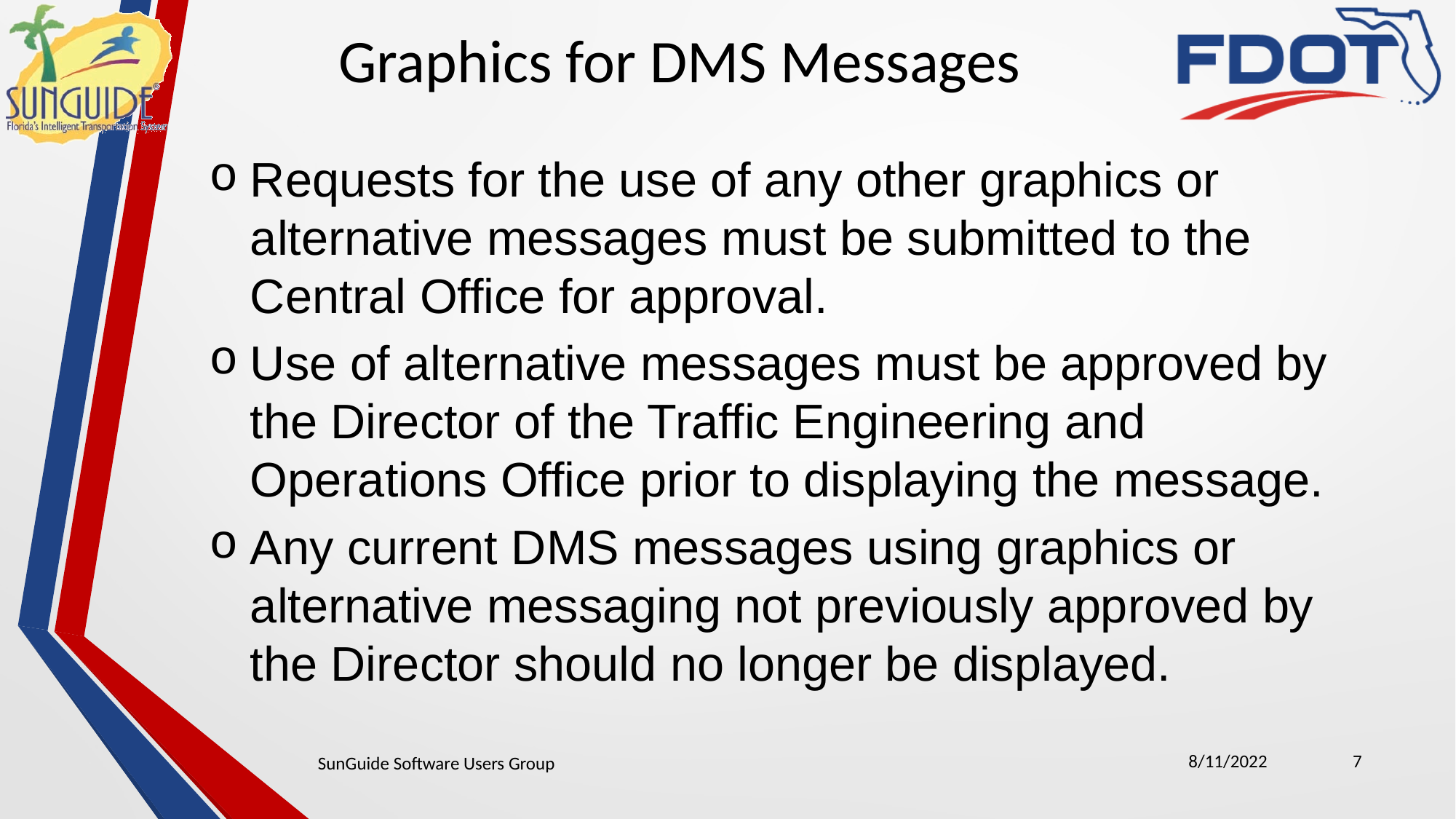

Graphics for DMS Messages
Requests for the use of any other graphics or alternative messages must be submitted to the Central Office for approval.
Use of alternative messages must be approved by the Director of the Traffic Engineering and Operations Office prior to displaying the message.
Any current DMS messages using graphics or alternative messaging not previously approved by the Director should no longer be displayed.
8/11/2022
7
SunGuide Software Users Group